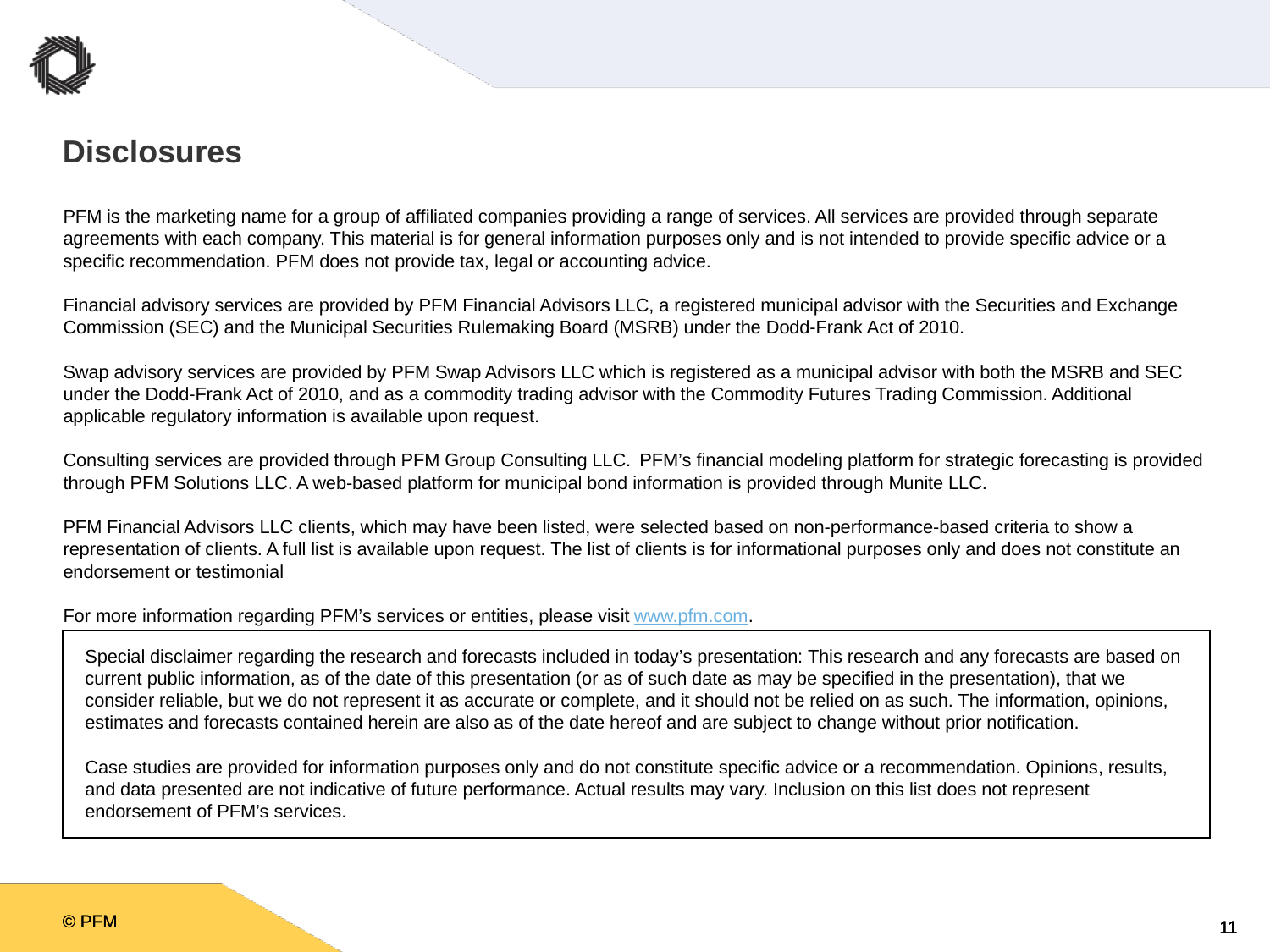

# Disclosures
PFM is the marketing name for a group of affiliated companies providing a range of services. All services are provided through separate agreements with each company. This material is for general information purposes only and is not intended to provide specific advice or a specific recommendation. PFM does not provide tax, legal or accounting advice.

Financial advisory services are provided by PFM Financial Advisors LLC, a registered municipal advisor with the Securities and Exchange Commission (SEC) and the Municipal Securities Rulemaking Board (MSRB) under the Dodd-Frank Act of 2010.

Swap advisory services are provided by PFM Swap Advisors LLC which is registered as a municipal advisor with both the MSRB and SEC under the Dodd-Frank Act of 2010, and as a commodity trading advisor with the Commodity Futures Trading Commission. Additional applicable regulatory information is available upon request.

Consulting services are provided through PFM Group Consulting LLC.  PFM’s financial modeling platform for strategic forecasting is provided through PFM Solutions LLC. A web-based platform for municipal bond information is provided through Munite LLC.

PFM Financial Advisors LLC clients, which may have been listed, were selected based on non-performance-based criteria to show a representation of clients. A full list is available upon request. The list of clients is for informational purposes only and does not constitute an endorsement or testimonial

For more information regarding PFM’s services or entities, please visit www.pfm.com.

Special disclaimer regarding the research and forecasts included in today’s presentation: This research and any forecasts are based on current public information, as of the date of this presentation (or as of such date as may be specified in the presentation), that we consider reliable, but we do not represent it as accurate or complete, and it should not be relied on as such. The information, opinions, estimates and forecasts contained herein are also as of the date hereof and are subject to change without prior notification.

Case studies are provided for information purposes only and do not constitute specific advice or a recommendation. Opinions, results, and data presented are not indicative of future performance. Actual results may vary. Inclusion on this list does not represent endorsement of PFM’s services.